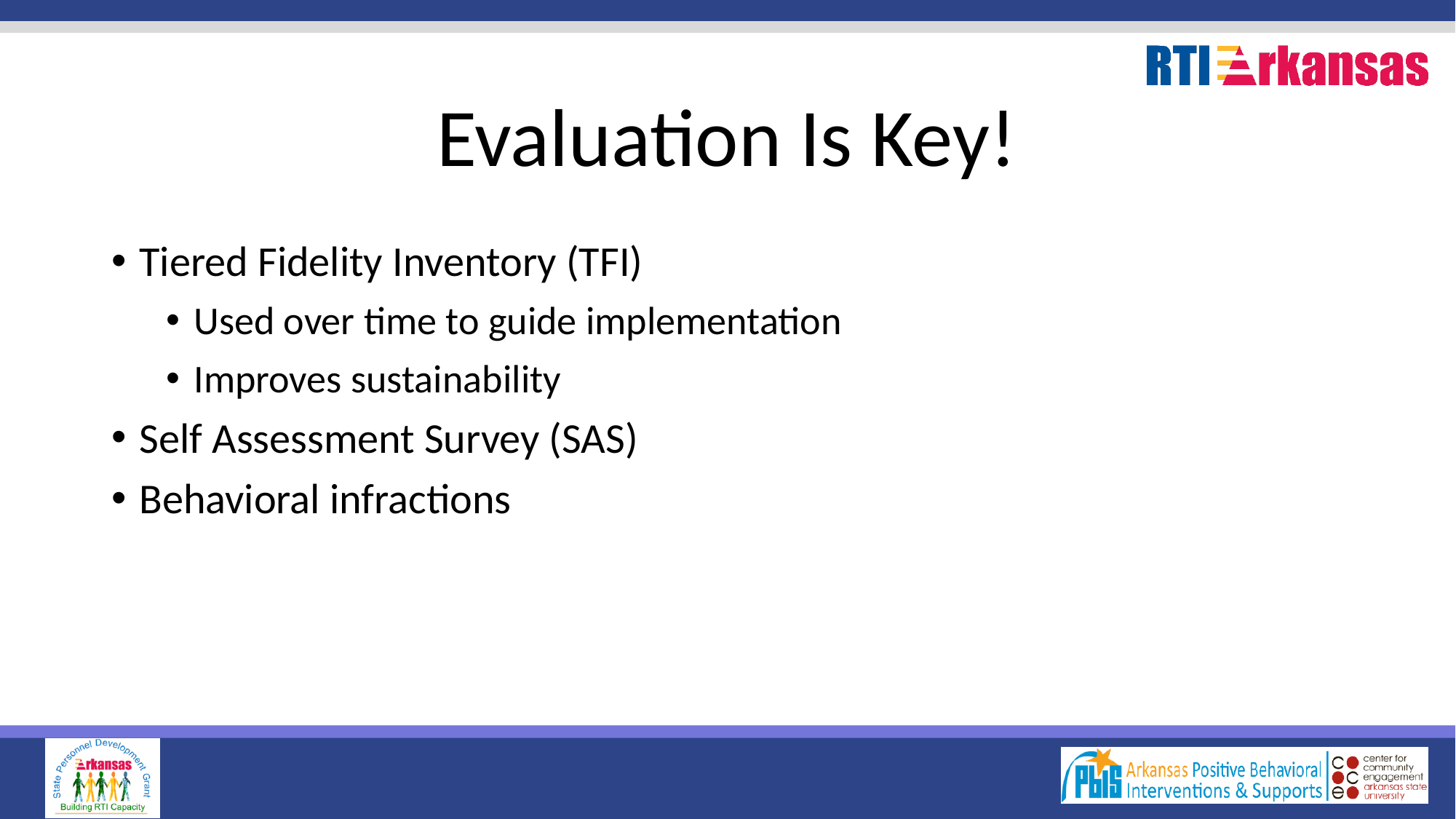

# Evaluation Is Key!
Tiered Fidelity Inventory (TFI)
Used over time to guide implementation
Improves sustainability
Self Assessment Survey (SAS)
Behavioral infractions